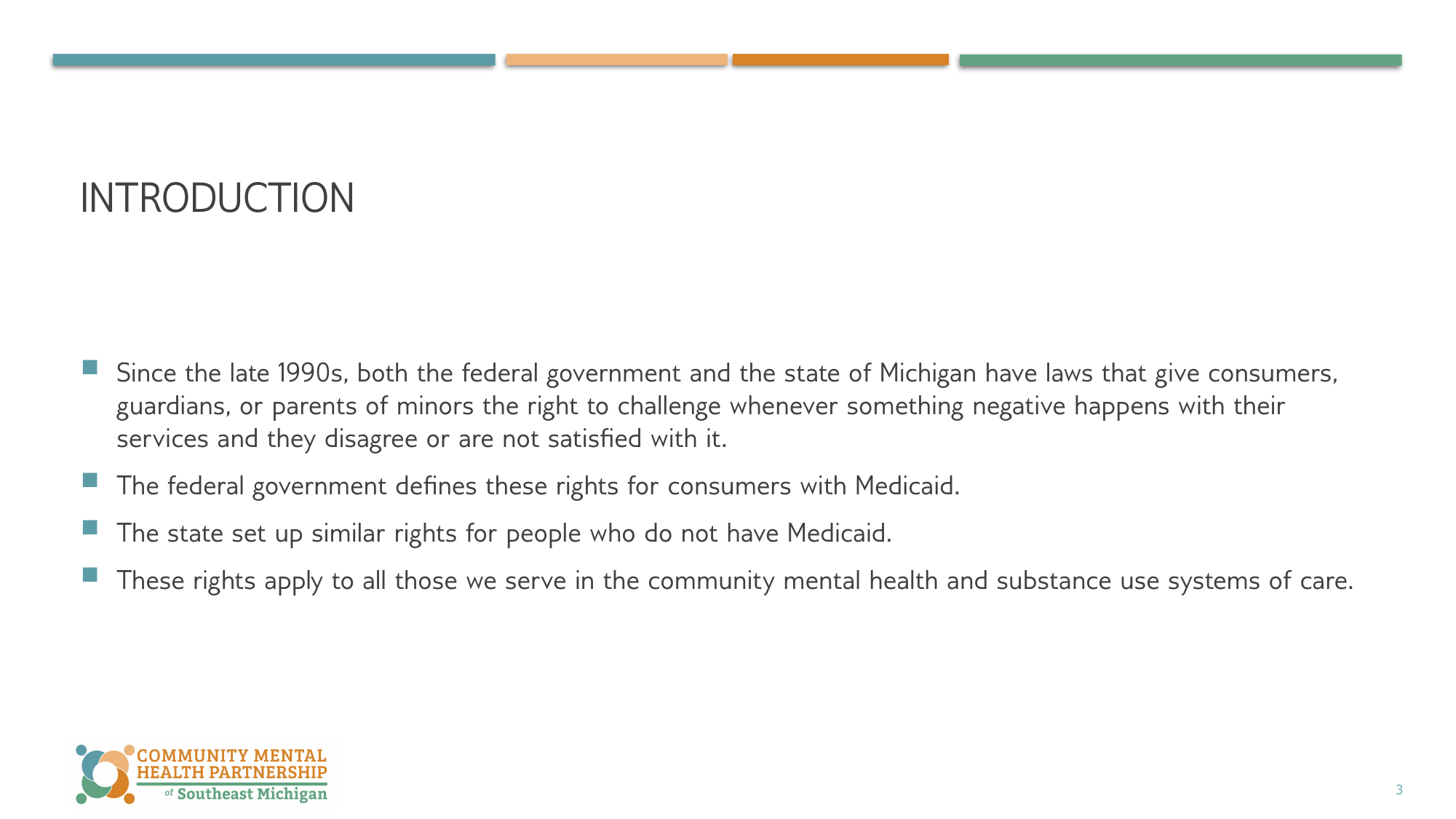

# Introduction
Since the late 1990s, both the federal government and the state of Michigan have laws that give consumers, guardians, or parents of minors the right to challenge whenever something negative happens with their services and they disagree or are not satisfied with it.
The federal government defines these rights for consumers with Medicaid.
The state set up similar rights for people who do not have Medicaid.
These rights apply to all those we serve in the community mental health and substance use systems of care.
3